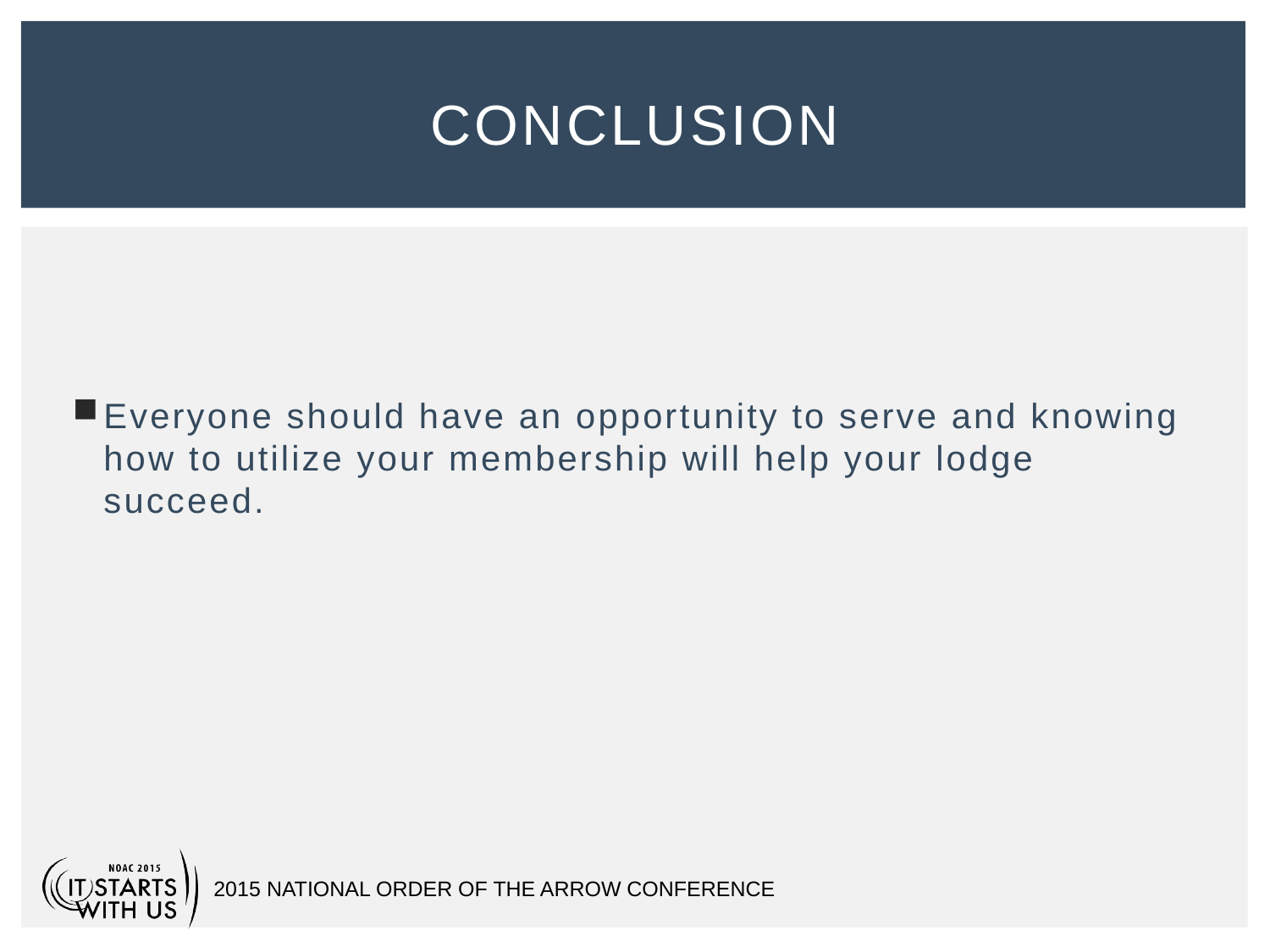

# Conclusion

Everyone should have an opportunity to serve and knowing how to utilize your membership will help your lodge succeed.